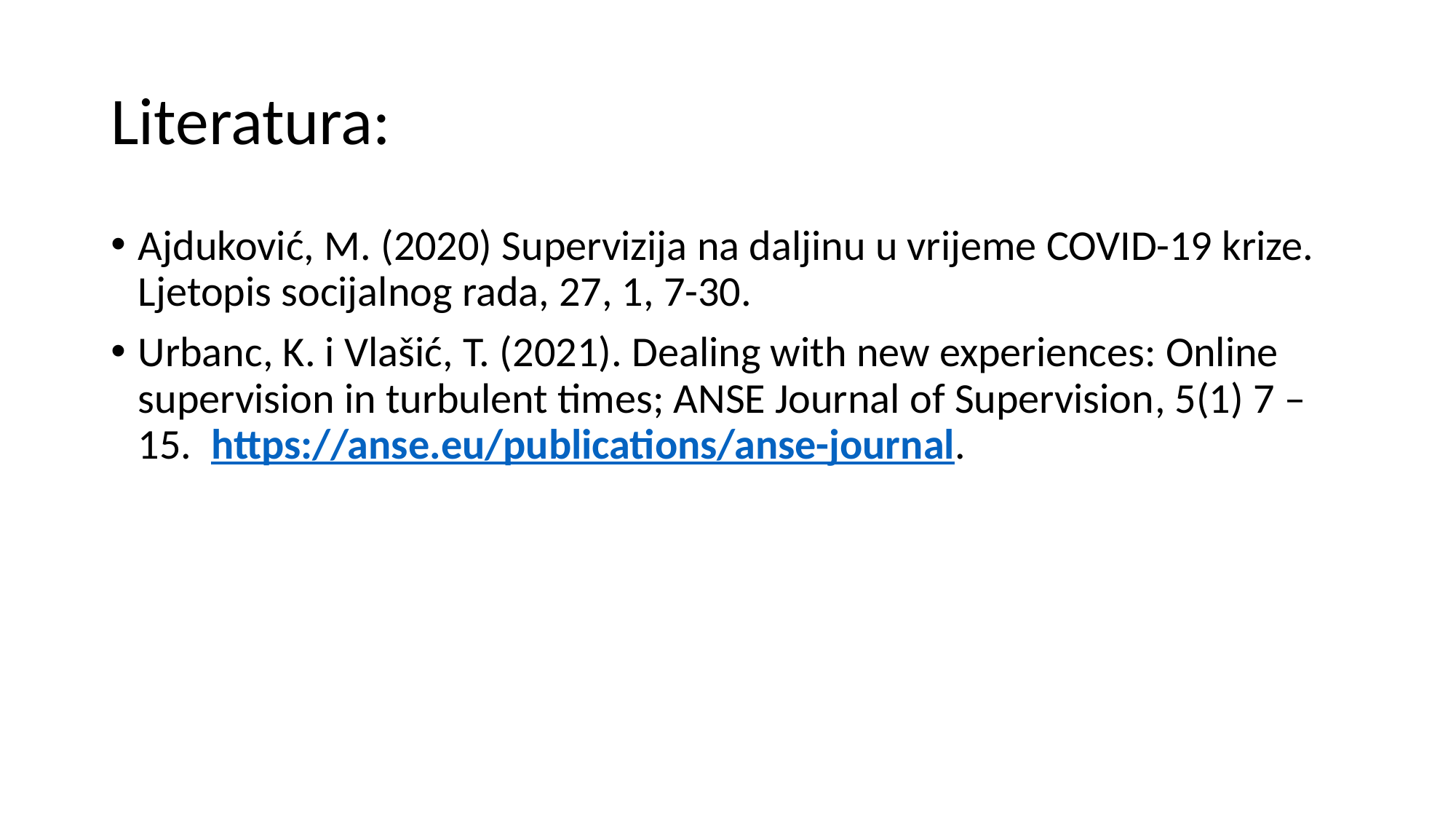

# Literatura:
Ajduković, M. (2020) Supervizija na daljinu u vrijeme COVID-19 krize. Ljetopis socijalnog rada, 27, 1, 7-30.
Urbanc, K. i Vlašić, T. (2021). Dealing with new experiences: Online supervision in turbulent times; ANSE Journal of Supervision, 5(1) 7 – 15.  https://anse.eu/publications/anse-journal.